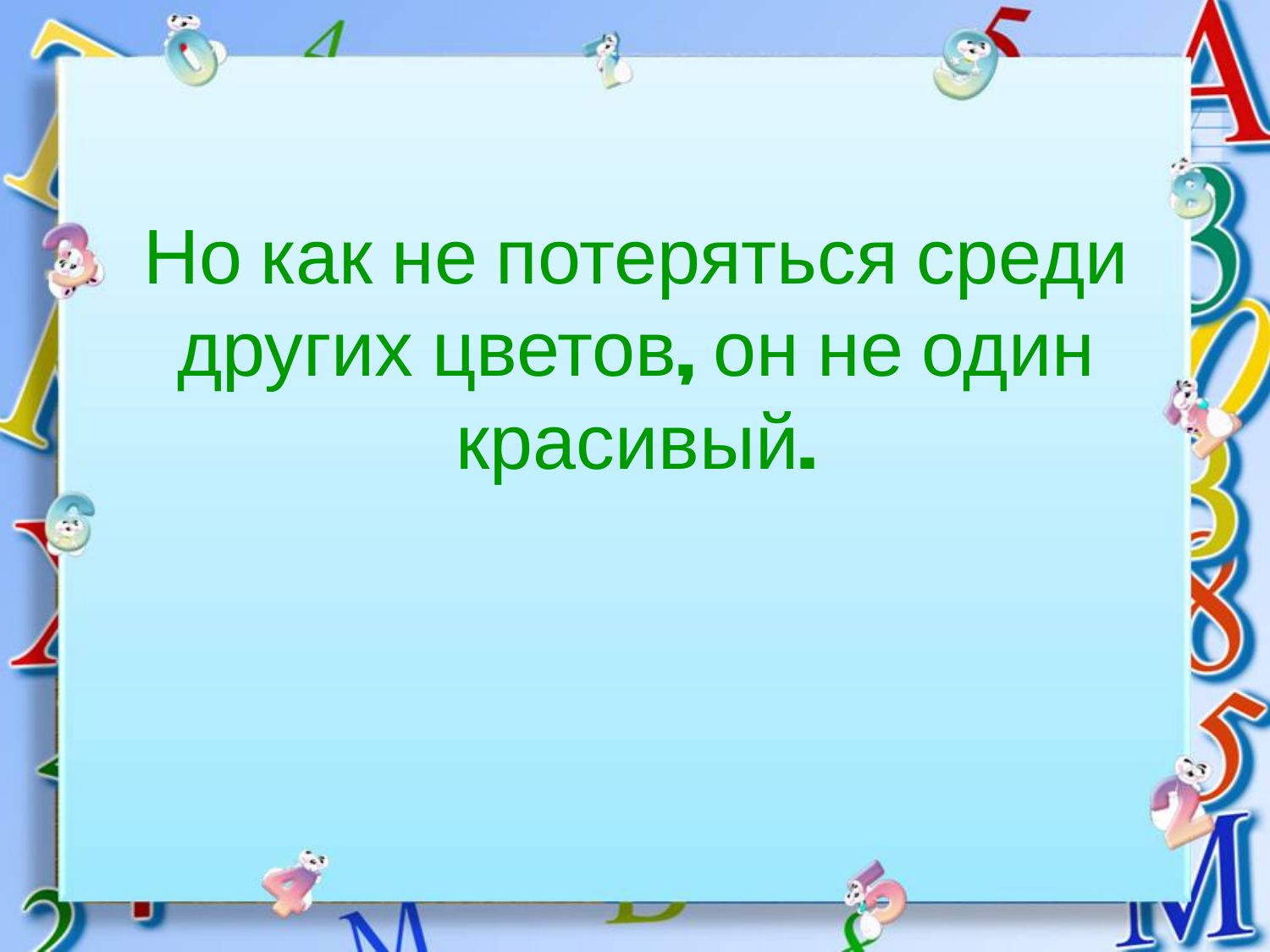

# Но как не потеряться среди других цветов, он не один красивый.